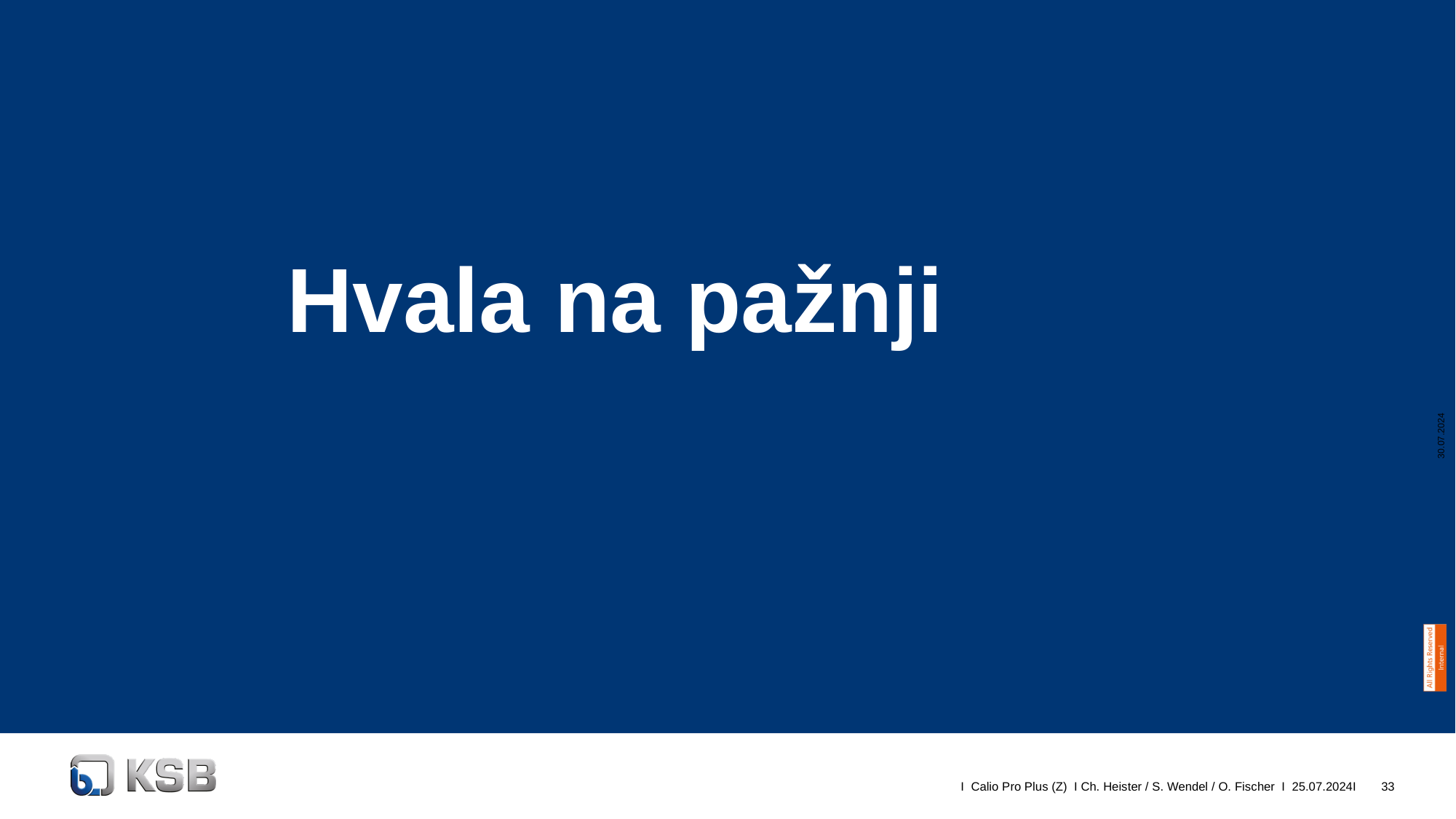

Hvala na pažnji
30.07.2024
I  Calio Pro Plus (Z)  I Ch. Heister / S. Wendel / O. Fischer  I  25.07.2024I
33